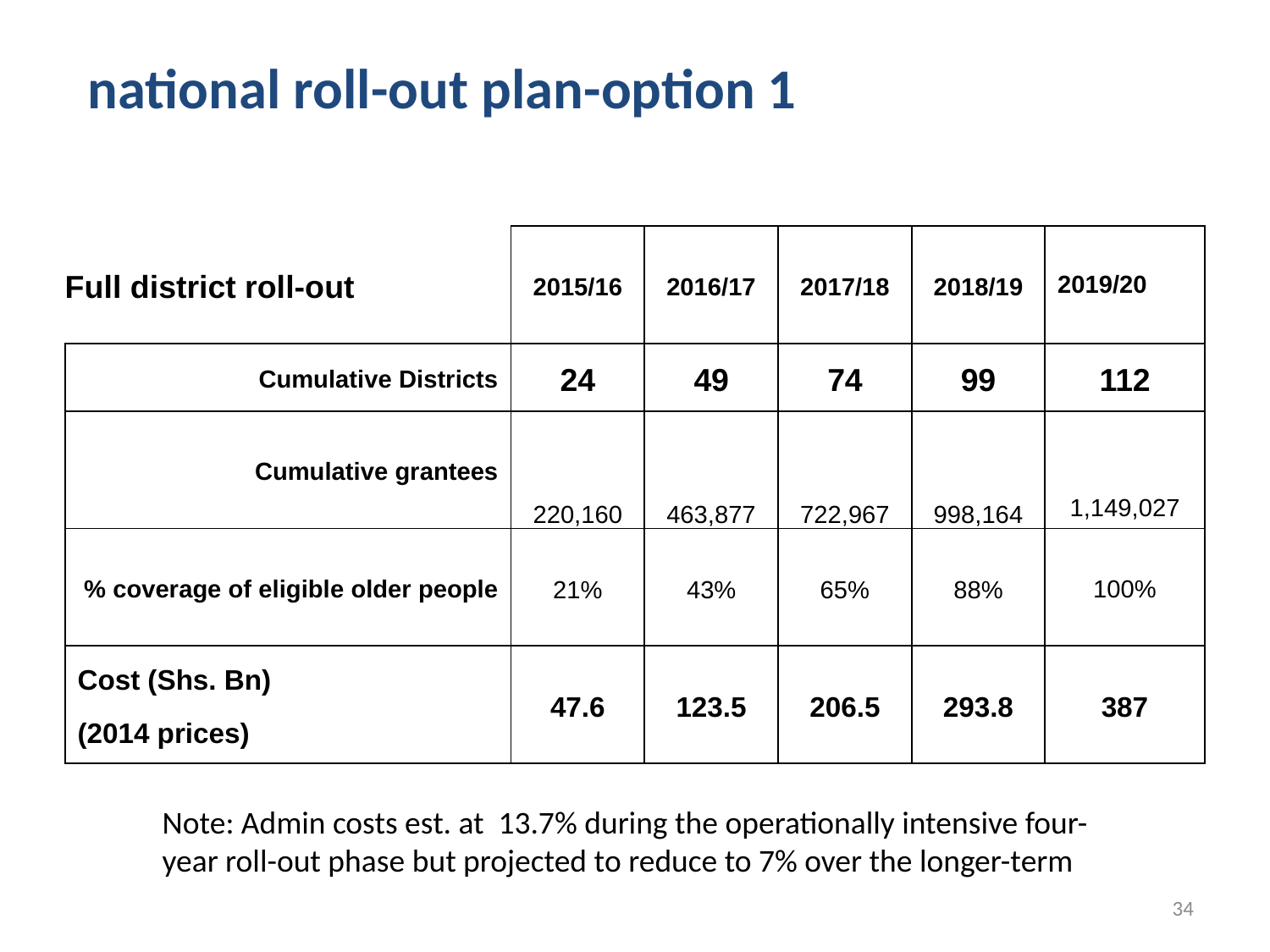

national roll-out plan-option 1

| Full district roll-out | 2015/16 | 2016/17 | 2017/18 | 2018/19 | 2019/20 |
| --- | --- | --- | --- | --- | --- |
| Cumulative Districts | 24 | 49 | 74 | 99 | 112 |
| Cumulative grantees | 220,160 | 463,877 | 722,967 | 998,164 | 1,149,027 |
| % coverage of eligible older people | 21% | 43% | 65% | 88% | 100% |
| Cost (Shs. Bn) (2014 prices) | 47.6 | 123.5 | 206.5 | 293.8 | 387 |
Note: Admin costs est. at  13.7% during the operationally intensive four-year roll-out phase but projected to reduce to 7% over the longer-term
34